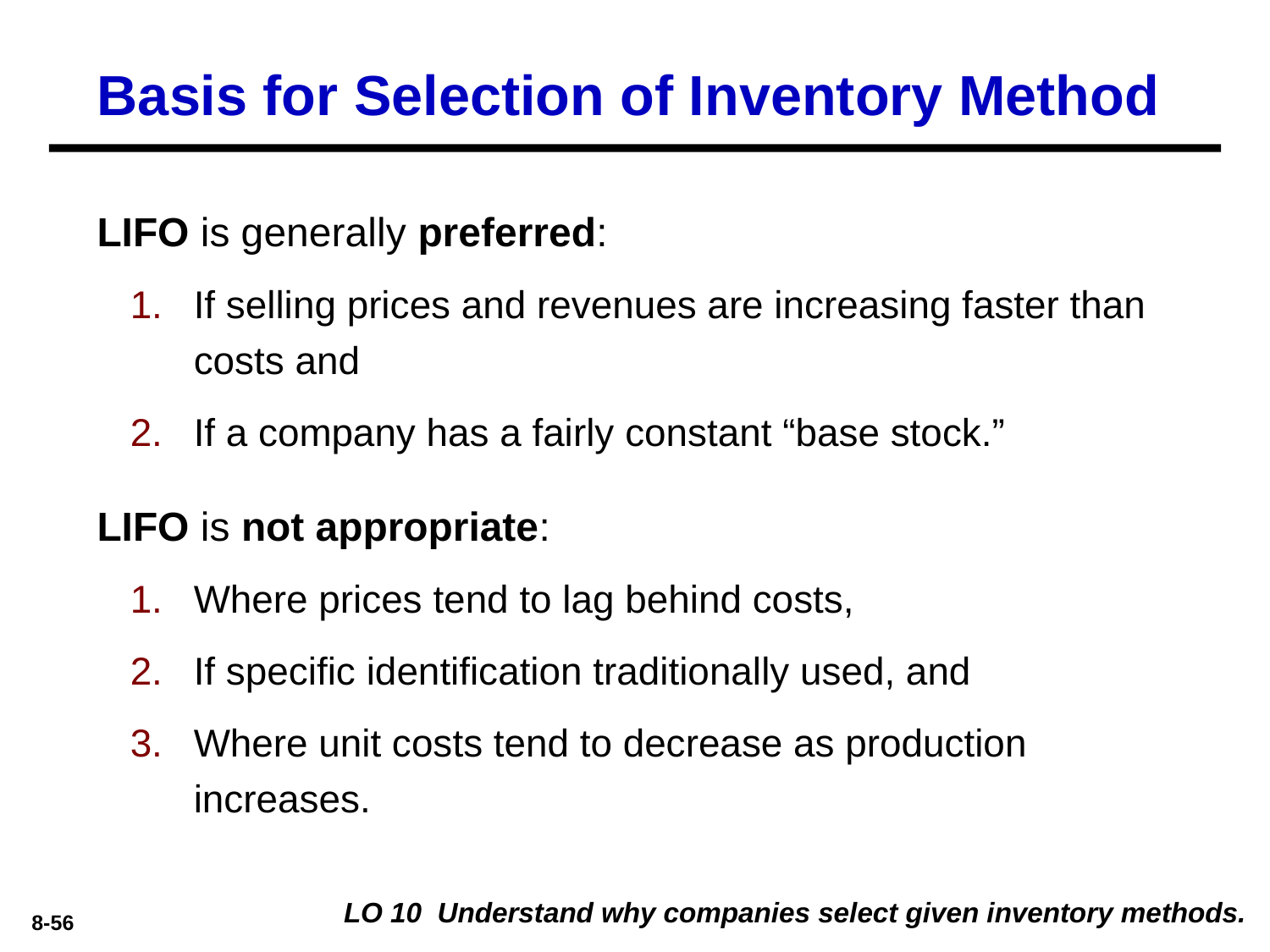

Basis for Selection of Inventory Method

LIFO is generally preferred:
If selling prices and revenues are increasing faster than costs and
If a company has a fairly constant “base stock.”
LIFO is not appropriate:
Where prices tend to lag behind costs,
If specific identification traditionally used, and
Where unit costs tend to decrease as production         increases.
LO 10  Understand why companies select given inventory methods.